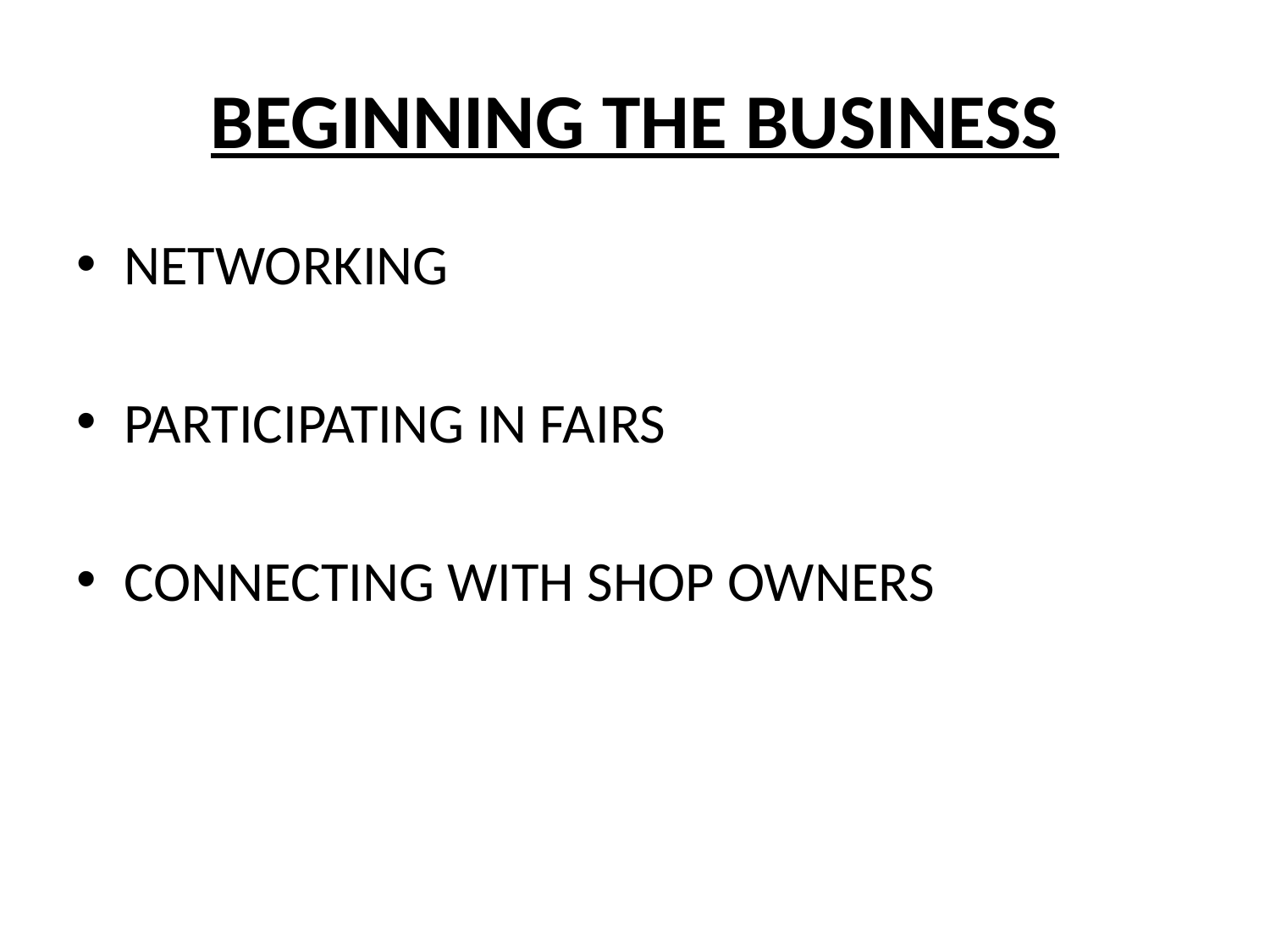

# BEGINNING THE BUSINESS
NETWORKING

PARTICIPATING IN FAIRS

CONNECTING WITH SHOP OWNERS